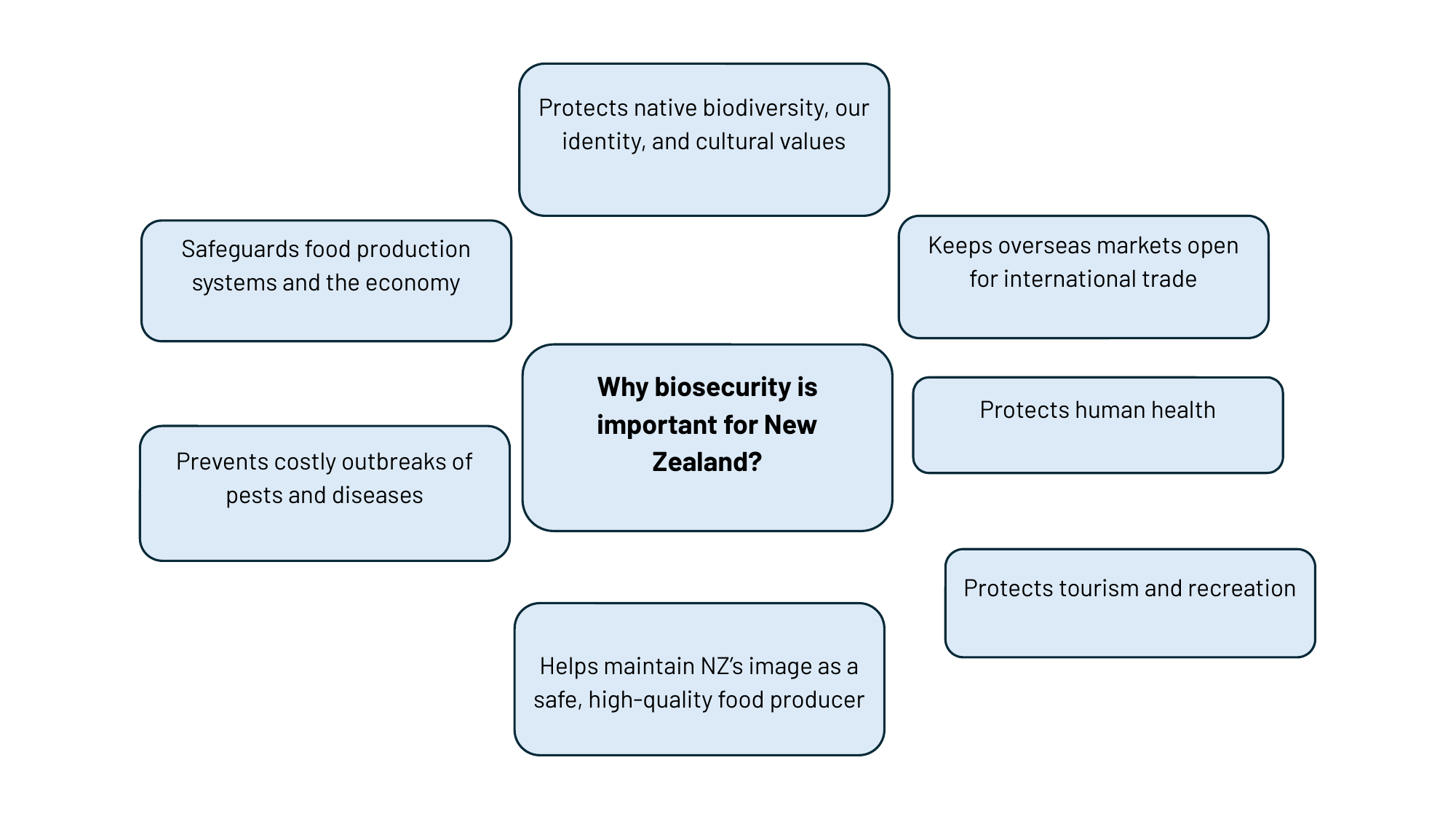

Protects native biodiversity, our identity, and cultural values

Keeps overseas markets open for international trade

Safeguards food production systems and the economy

Why biosecurity is important for New Zealand?

Protects human health

Prevents costly outbreaks of pests and diseases

Protects tourism and recreation

Helps maintain NZ’s image as a safe, high-quality food producer